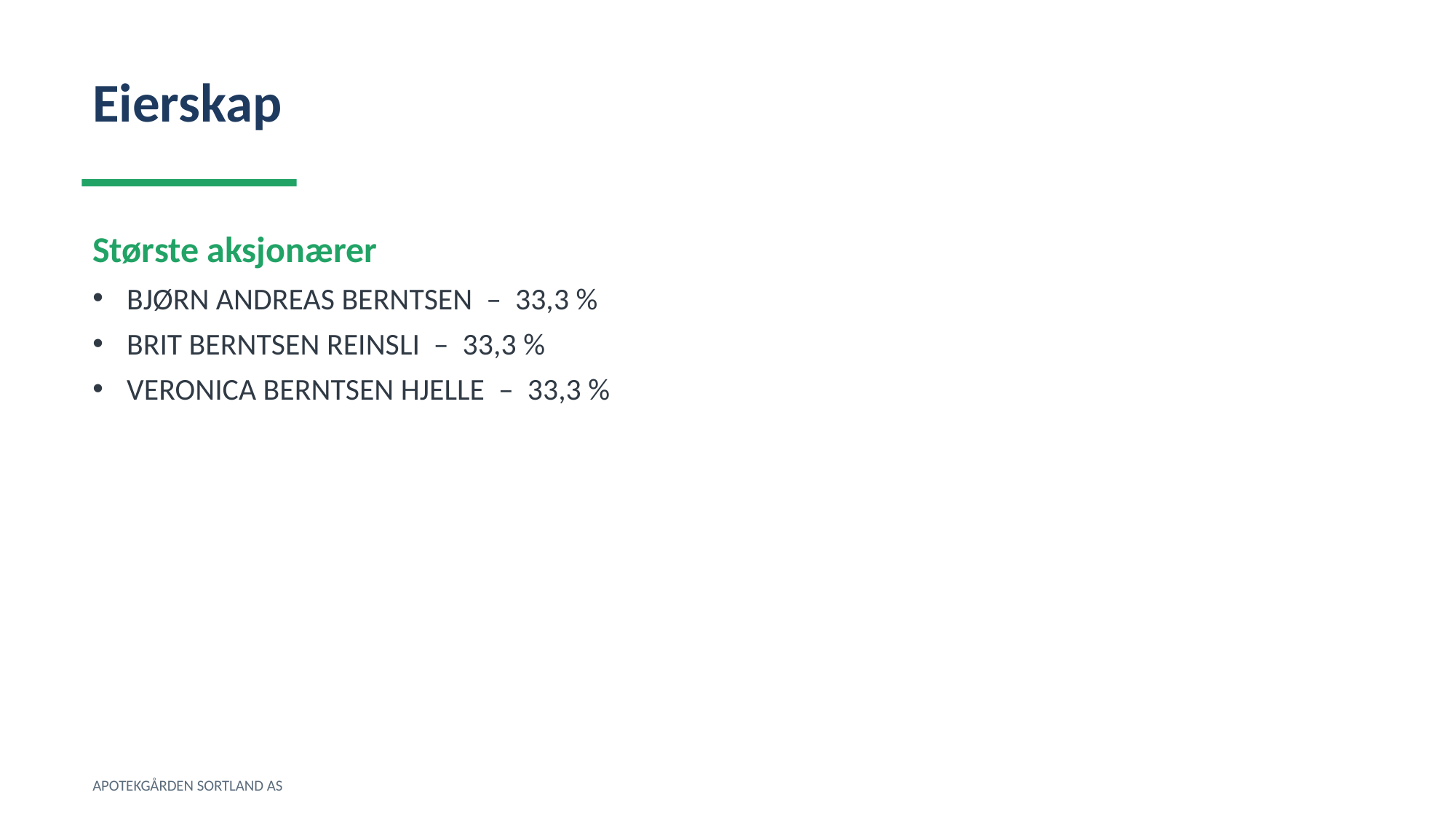

Eierskap

Største aksjonærer
BJØRN ANDREAS BERNTSEN  –  33,3 %
BRIT BERNTSEN REINSLI  –  33,3 %
VERONICA BERNTSEN HJELLE  –  33,3 %
APOTEKGÅRDEN SORTLAND AS